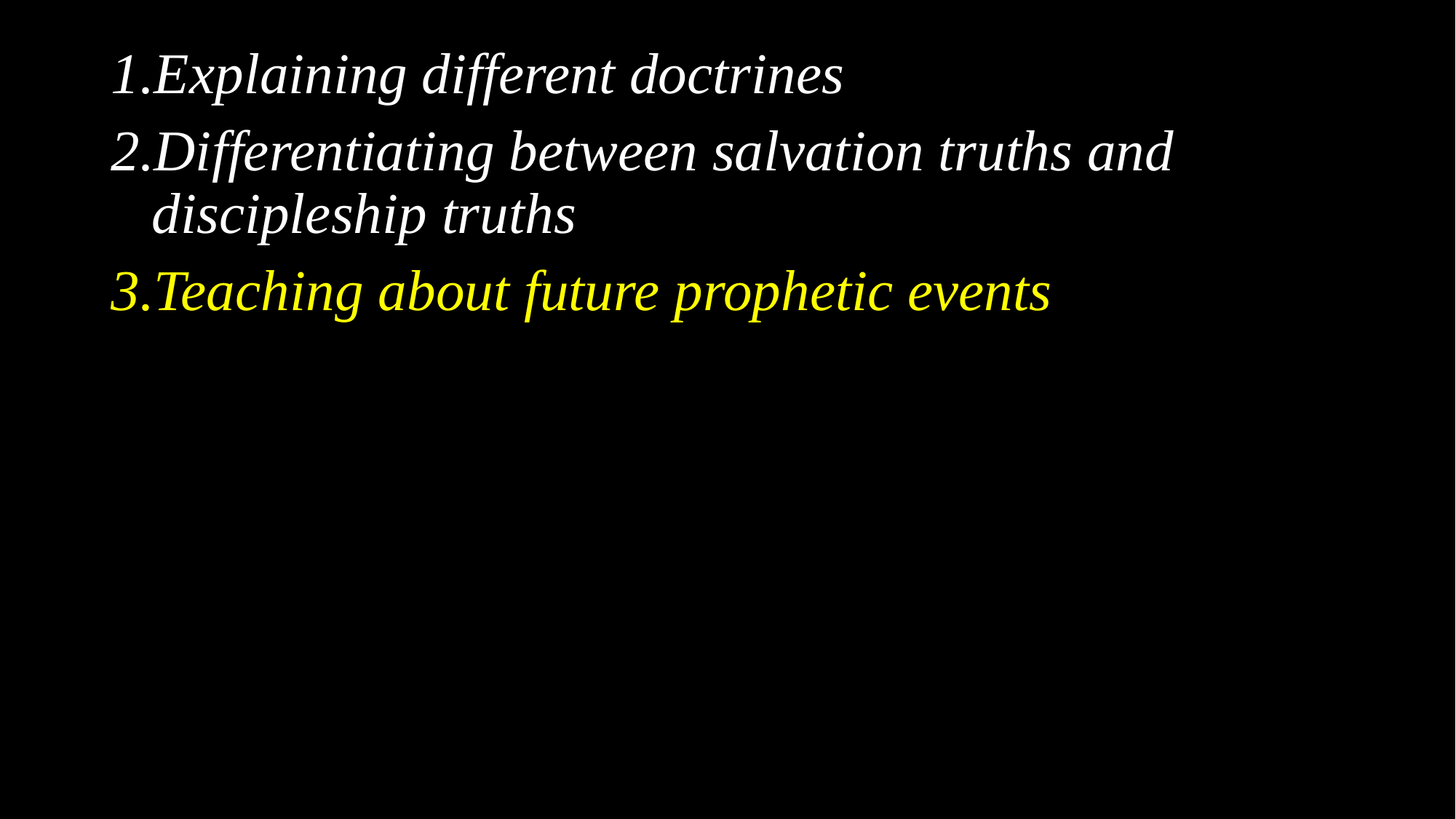

Explaining different doctrines
Differentiating between salvation truths and discipleship truths
Teaching about future prophetic events